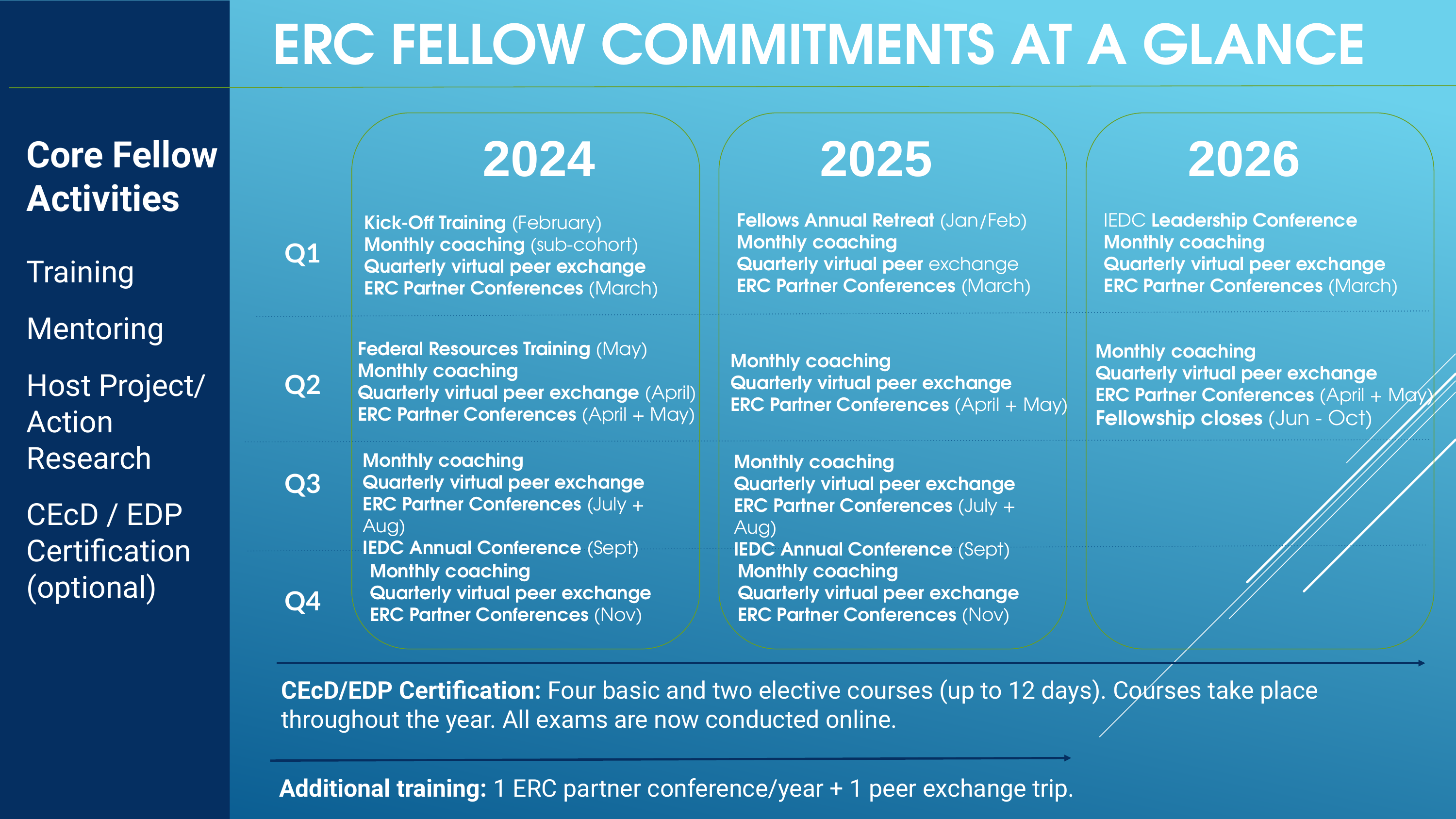

# ERC Fellow commitments at a glance

2024
2025
2026

Core Fellow Activities

Training
Mentoring
Host Project/ Action Research
CEcD / EDP Certification (optional)
Fellows Annual Retreat (Jan/Feb)
Monthly coaching
Quarterly virtual peer exchange
ERC Partner Conferences (March)
IEDC Leadership Conference
Monthly coaching
Quarterly virtual peer exchange
ERC Partner Conferences (March)
Kick-Off Training (February)
Monthly coaching (sub-cohort)
Quarterly virtual peer exchange
ERC Partner Conferences (March)
Q1
Federal Resources Training (May)
Monthly coaching
Quarterly virtual peer exchange (April)
ERC Partner Conferences (April + May)
Monthly coaching
Quarterly virtual peer exchange
ERC Partner Conferences (April + May)
Fellowship closes (Jun - Oct)
Monthly coaching
Quarterly virtual peer exchange
ERC Partner Conferences (April + May)

Q2

Monthly coaching
Quarterly virtual peer exchange
ERC Partner Conferences (July + Aug)
IEDC Annual Conference (Sept)
Monthly coaching
Quarterly virtual peer exchange
ERC Partner Conferences (July + Aug)
IEDC Annual Conference (Sept)
Q3
Monthly coaching
Quarterly virtual peer exchange
ERC Partner Conferences (Nov)
Monthly coaching
Quarterly virtual peer exchange
ERC Partner Conferences (Nov)
Q4
CEcD/EDP Certification: Four basic and two elective courses (up to 12 days). Courses take place throughout the year. All exams are now conducted online.
Additional training: 1 ERC partner conference/year + 1 peer exchange trip.